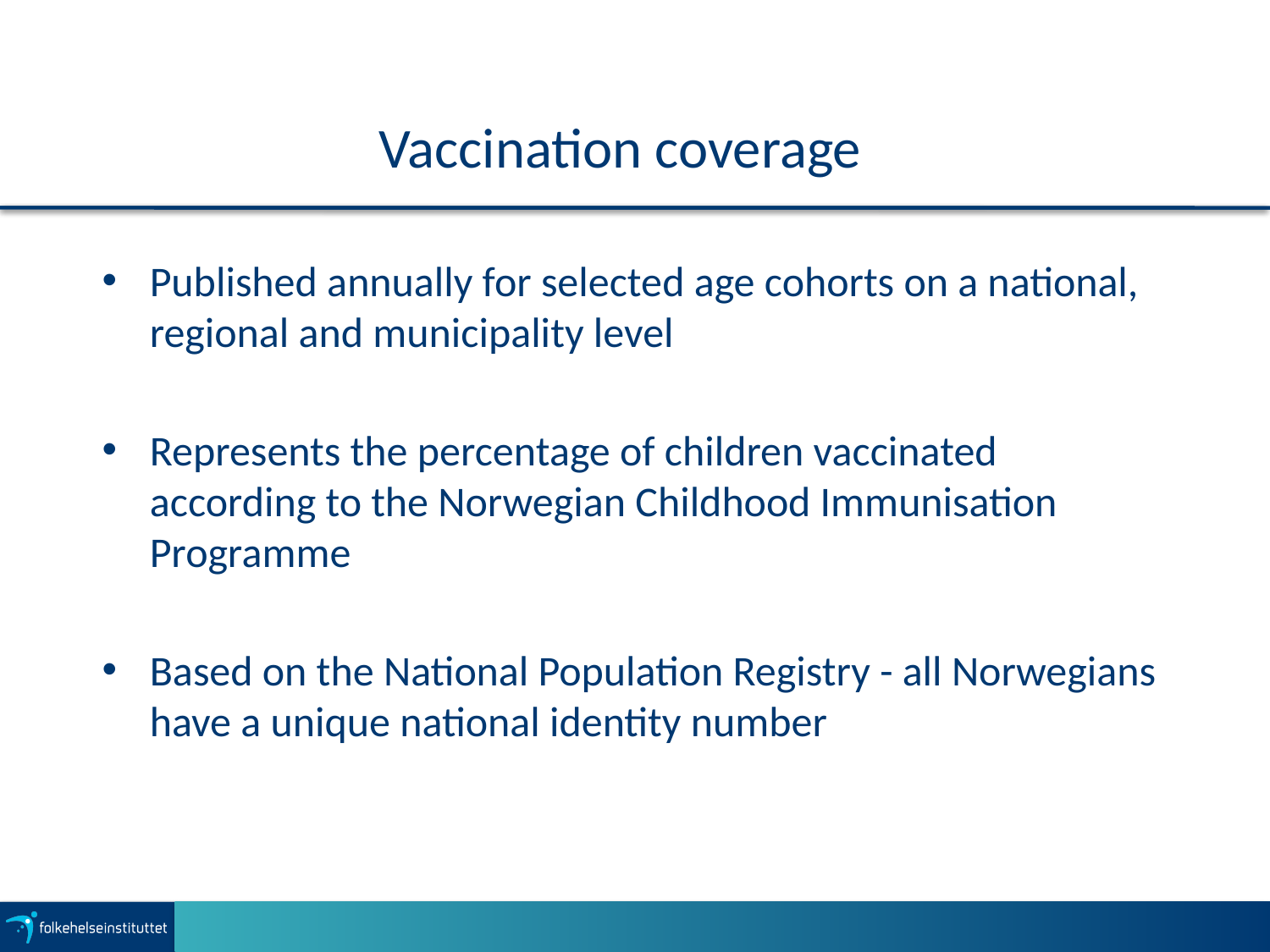

# Vaccination coverage
Published annually for selected age cohorts on a national, regional and municipality level

Represents the percentage of children vaccinated according to the Norwegian Childhood Immunisation Programme

Based on the National Population Registry - all Norwegians have a unique national identity number